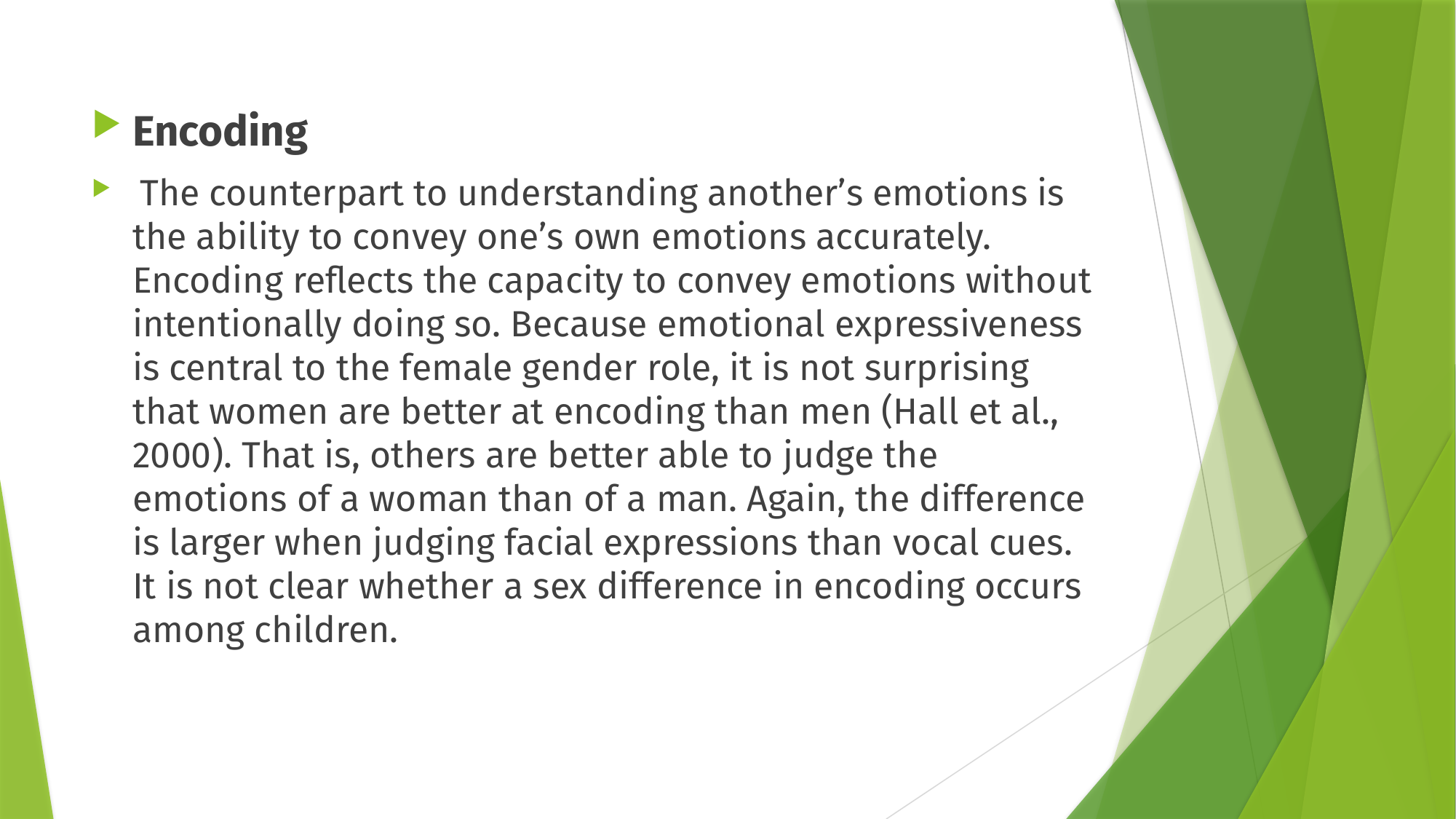

Encoding
 The counterpart to understanding another’s emotions is the ability to convey one’s own emotions accurately. Encoding reflects the capacity to convey emotions without intentionally doing so. Because emotional expressiveness is central to the female gender role, it is not surprising that women are better at encoding than men (Hall et al., 2000). That is, others are better able to judge the emotions of a woman than of a man. Again, the difference is larger when judging facial expressions than vocal cues. It is not clear whether a sex difference in encoding occurs among children.